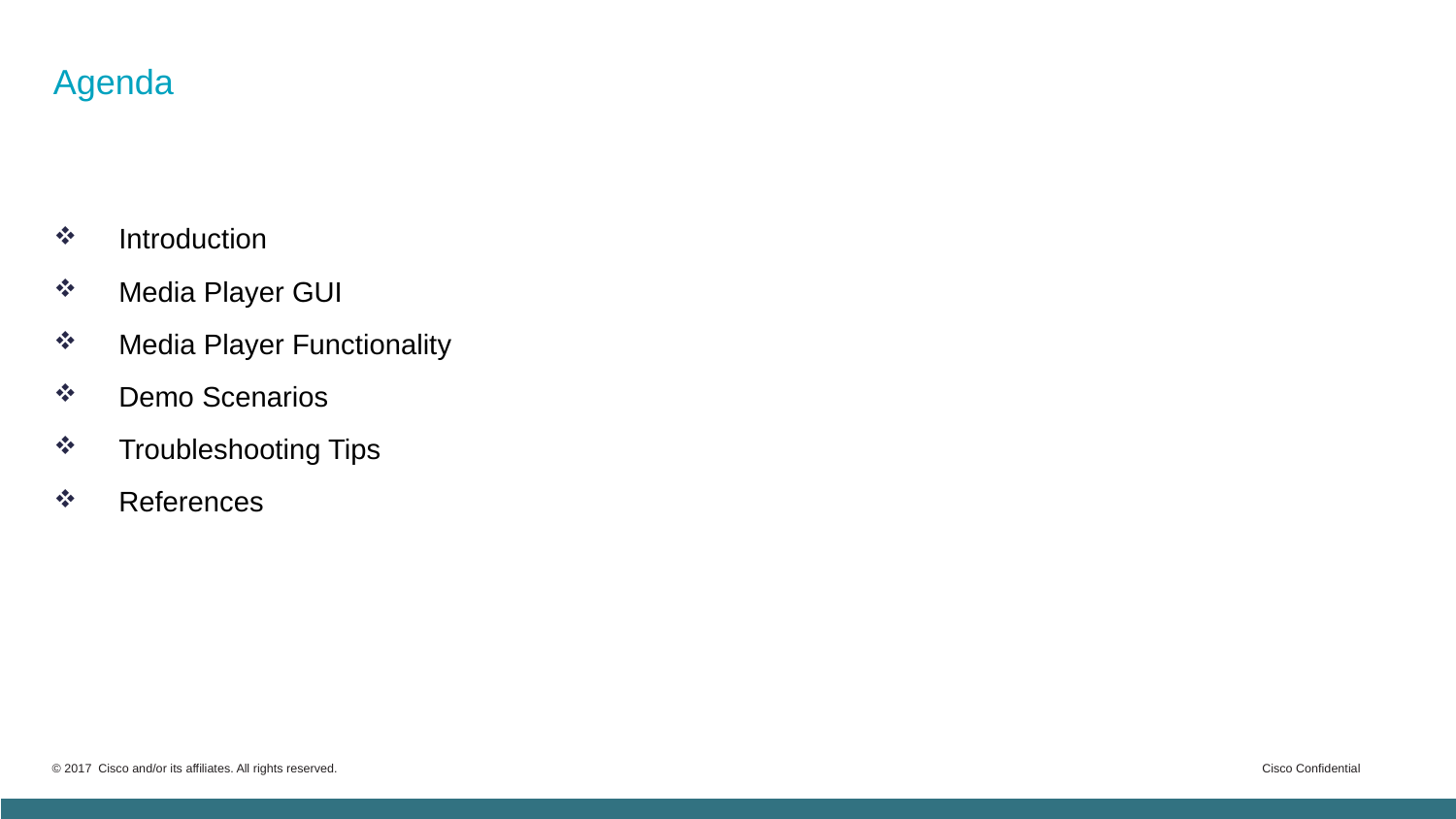

# Agenda

Introduction
Media Player GUI
Media Player Functionality
Demo Scenarios
Troubleshooting Tips
References